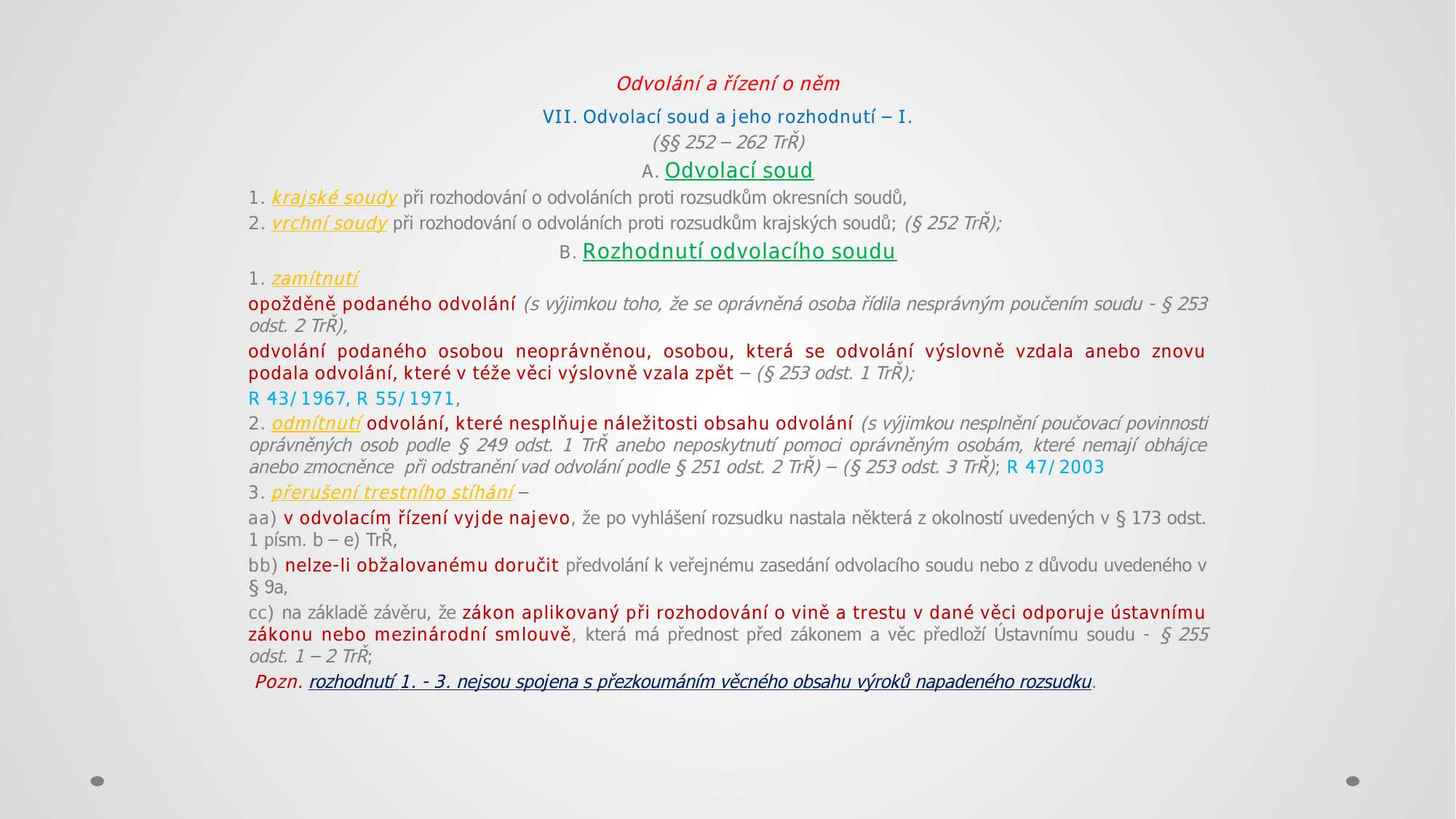

# Odvolání a řízení o něm
VII. Odvolací soud a jeho rozhodnutí – I.
(§§ 252 – 262 TrŘ)
A. Odvolací soud
1. krajské soudy při rozhodování o odvoláních proti rozsudkům okresních soudů,
2. vrchní soudy při rozhodování o odvoláních proti rozsudkům krajských soudů; (§ 252 TrŘ);
B. Rozhodnutí odvolacího soudu
1. zamítnutí
opožděně podaného odvolání (s výjimkou toho, že se oprávněná osoba řídila nesprávným poučením soudu - § 253 odst. 2 TrŘ),
odvolání podaného osobou neoprávněnou, osobou, která se odvolání výslovně vzdala anebo znovu podala odvolání, které v téže věci výslovně vzala zpět – (§ 253 odst. 1 TrŘ);
R 43/1967, R 55/1971,
2. odmítnutí odvolání, které nesplňuje náležitosti obsahu odvolání (s výjimkou nesplnění poučovací povinnosti oprávněných osob podle § 249 odst. 1 TrŘ anebo neposkytnutí pomoci oprávněným osobám, které nemají obhájce anebo zmocněnce  při odstranění vad odvolání podle § 251 odst. 2 TrŘ) – (§ 253 odst. 3 TrŘ); R 47/2003
3. přerušení trestního stíhání –
aa) v odvolacím řízení vyjde najevo, že po vyhlášení rozsudku nastala některá z okolností uvedených v § 173 odst. 1 písm. b – e) TrŘ,
bb) nelze-li obžalovanému doručit předvolání k veřejnému zasedání odvolacího soudu nebo z důvodu uvedeného v § 9a,
cc) na základě závěru, že zákon aplikovaný při rozhodování o vině a trestu v dané věci odporuje ústavnímu zákonu nebo mezinárodní smlouvě, která má přednost před zákonem a věc předloží Ústavnímu soudu - § 255 odst. 1 – 2 TrŘ;
 Pozn. rozhodnutí 1. - 3. nejsou spojena s přezkoumáním věcného obsahu výroků napadeného rozsudku.